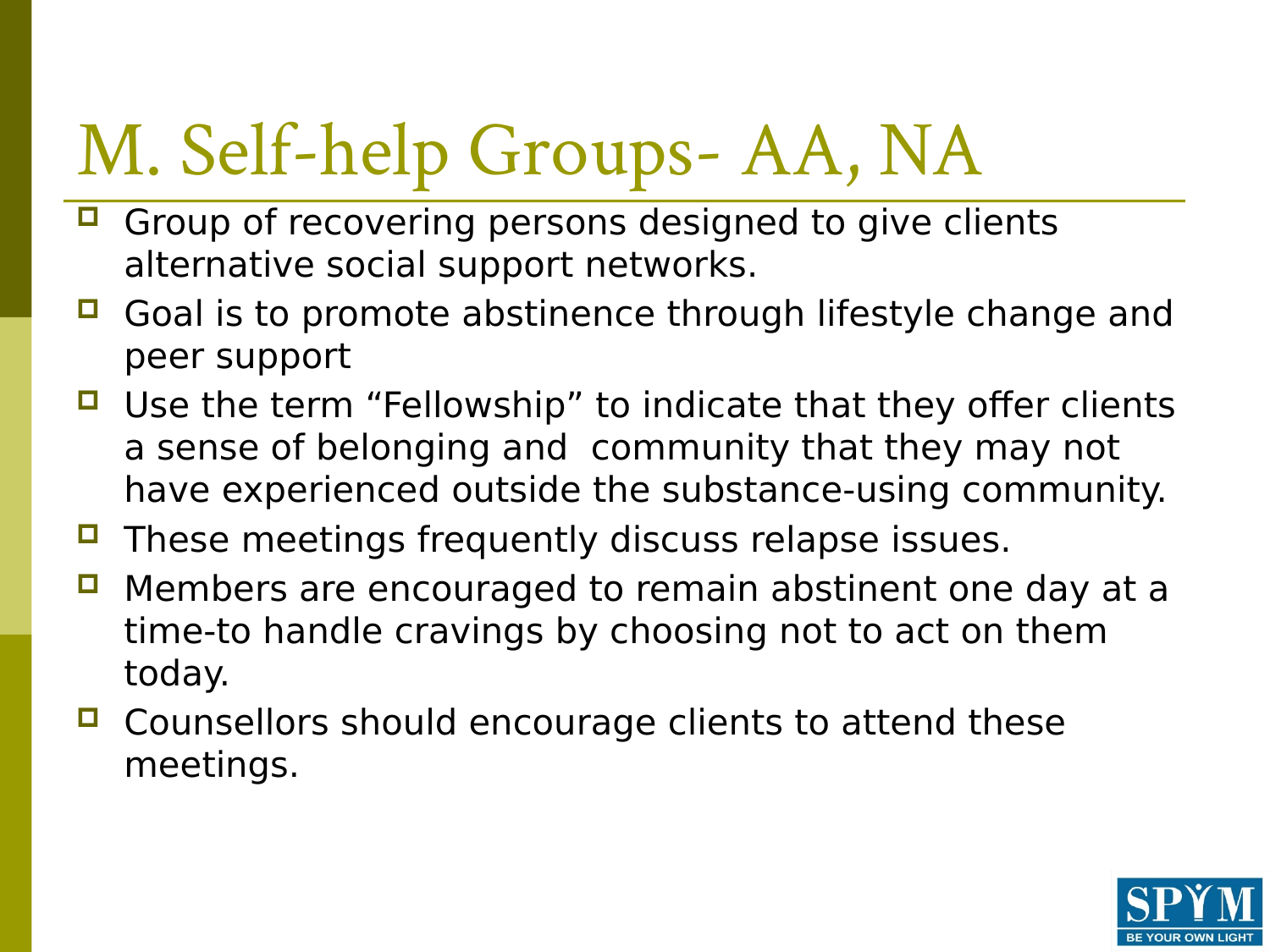

# M. Self-help Groups- AA, NA
Group of recovering persons designed to give clients alternative social support networks.
Goal is to promote abstinence through lifestyle change and peer support
Use the term “Fellowship” to indicate that they offer clients a sense of belonging and  community that they may not have experienced outside the substance-using community.
These meetings frequently discuss relapse issues.
Members are encouraged to remain abstinent one day at a time-to handle cravings by choosing not to act on them today.
Counsellors should encourage clients to attend these meetings.